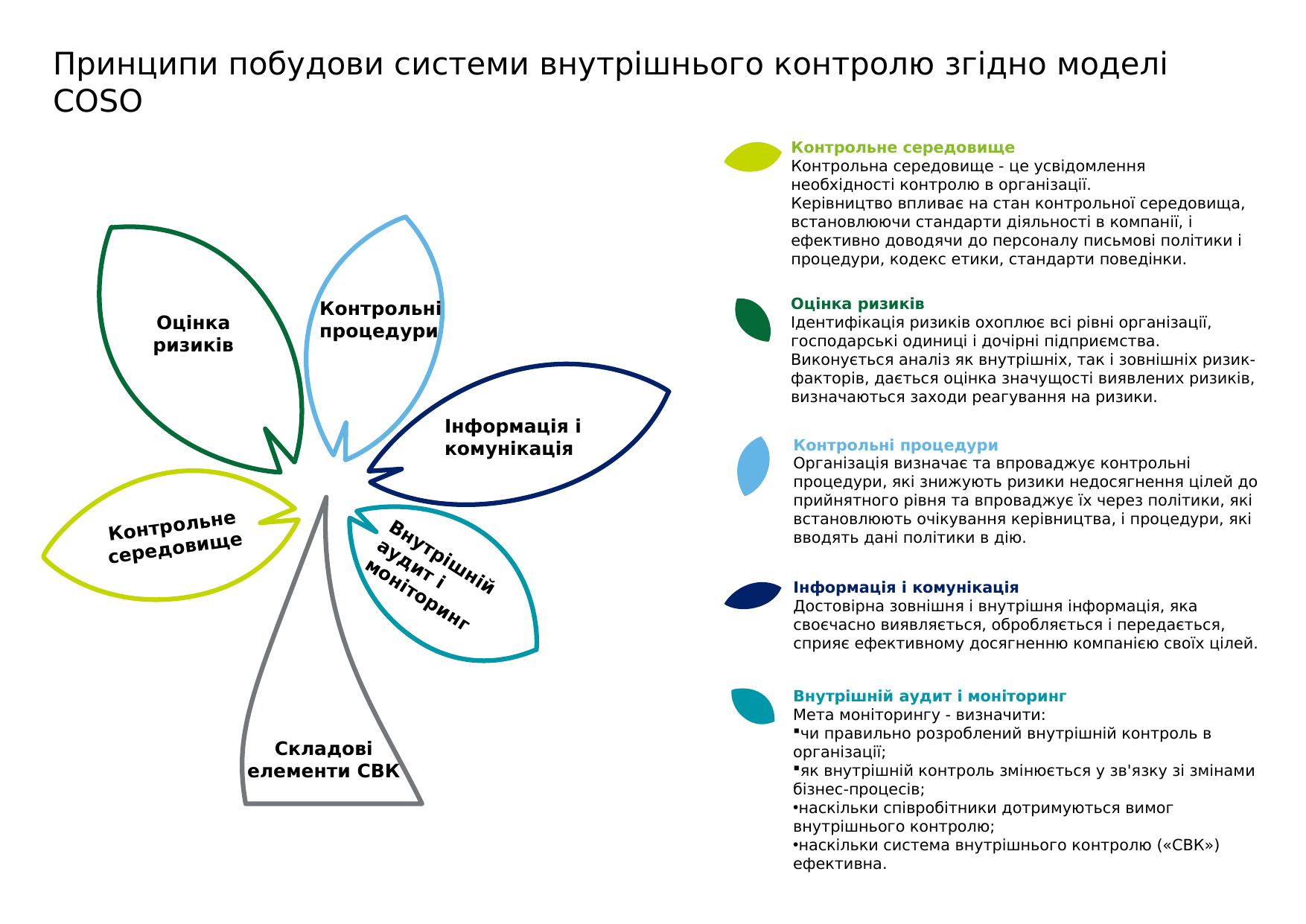

# Принципи побудови системи внутрішнього контролю згідно моделі COSO
Контрольне середовище
Контрольна середовище - це усвідомлення необхідності контролю в організації.
Керівництво впливає на стан контрольної середовища, встановлюючи стандарти діяльності в компанії, і ефективно доводячи до персоналу письмові політики і процедури, кодекс етики, стандарти поведінки.

Контрольні процедури
Оцінка ризиків

Інформація і комунікація

Контрольне середовище

Внутрішній аудит і моніторинг
Складові елементи СВК
Оцінка ризиків
Ідентифікація ризиків охоплює всі рівні організації, господарські одиниці і дочірні підприємства.
Виконується аналіз як внутрішніх, так і зовнішніх ризик-факторів, дається оцінка значущості виявлених ризиків, визначаються заходи реагування на ризики.

Контрольні процедури
Організація визначає та впроваджує контрольні процедури, які знижують ризики недосягнення цілей до прийнятного рівня та впроваджує їх через політики, які встановлюють очікування керівництва, і процедури, які вводять дані політики в дію.

Інформація і комунікація
Достовірна зовнішня і внутрішня інформація, яка своєчасно виявляється, обробляється і передається, сприяє ефективному досягненню компанією своїх цілей.

Внутрішній аудит і моніторинг
Мета моніторингу - визначити:
чи правильно розроблений внутрішній контроль в   організації;
як внутрішній контроль змінюється у зв'язку зі змінами бізнес-процесів;
наскільки співробітники дотримуються вимог внутрішнього контролю;
наскільки система внутрішнього контролю («СВК») ефективна.